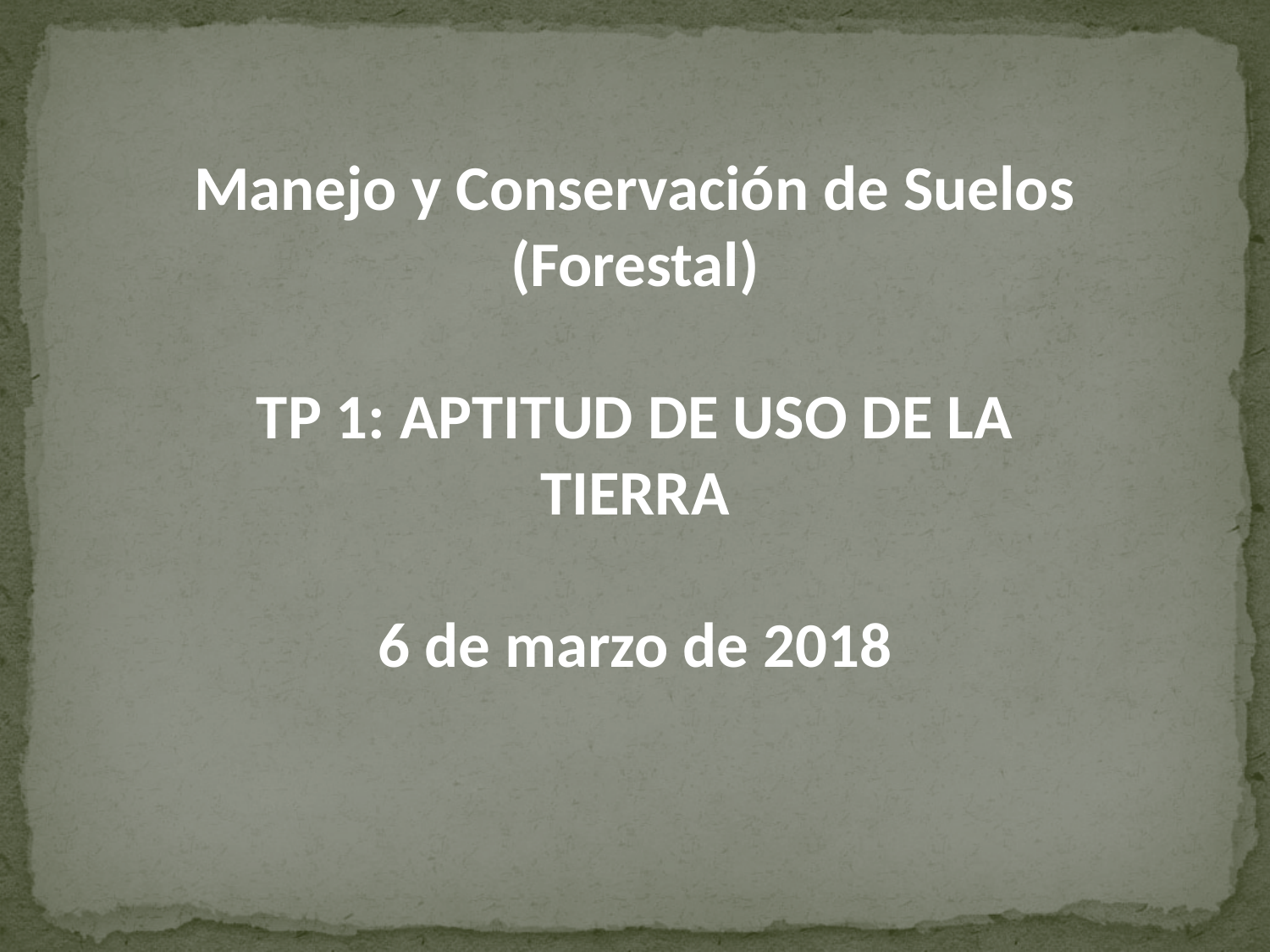

Manejo y Conservación de Suelos
(Forestal)

TP 1: APTITUD DE USO DE LA TIERRA

6 de marzo de 2018